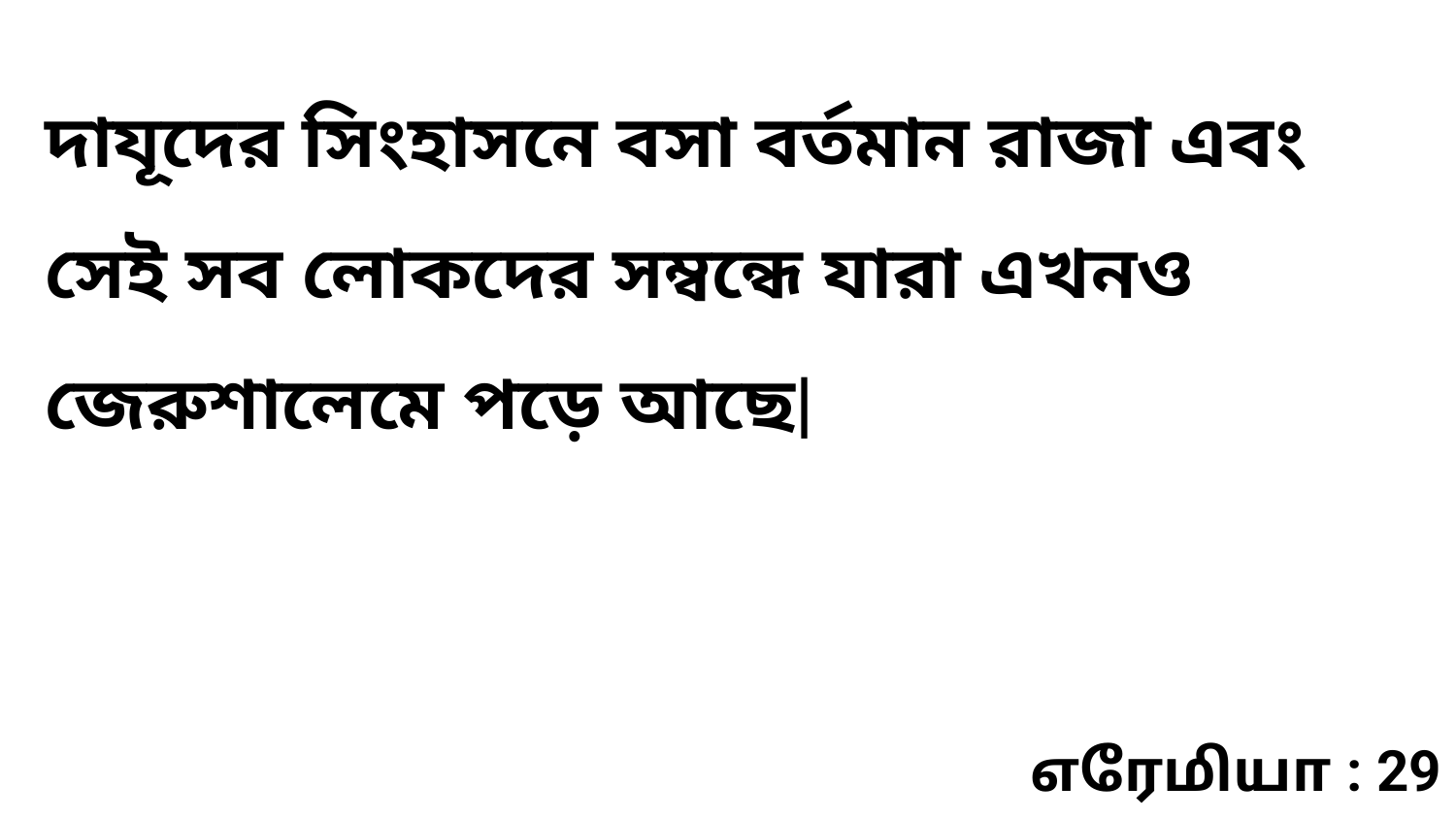

দাযূদের সিংহাসনে বসা বর্তমান রাজা এবং সেই সব লোকদের সম্বন্ধে যারা এখনও জেরুশালেমে পড়ে আছে|
எரேமியா : 29